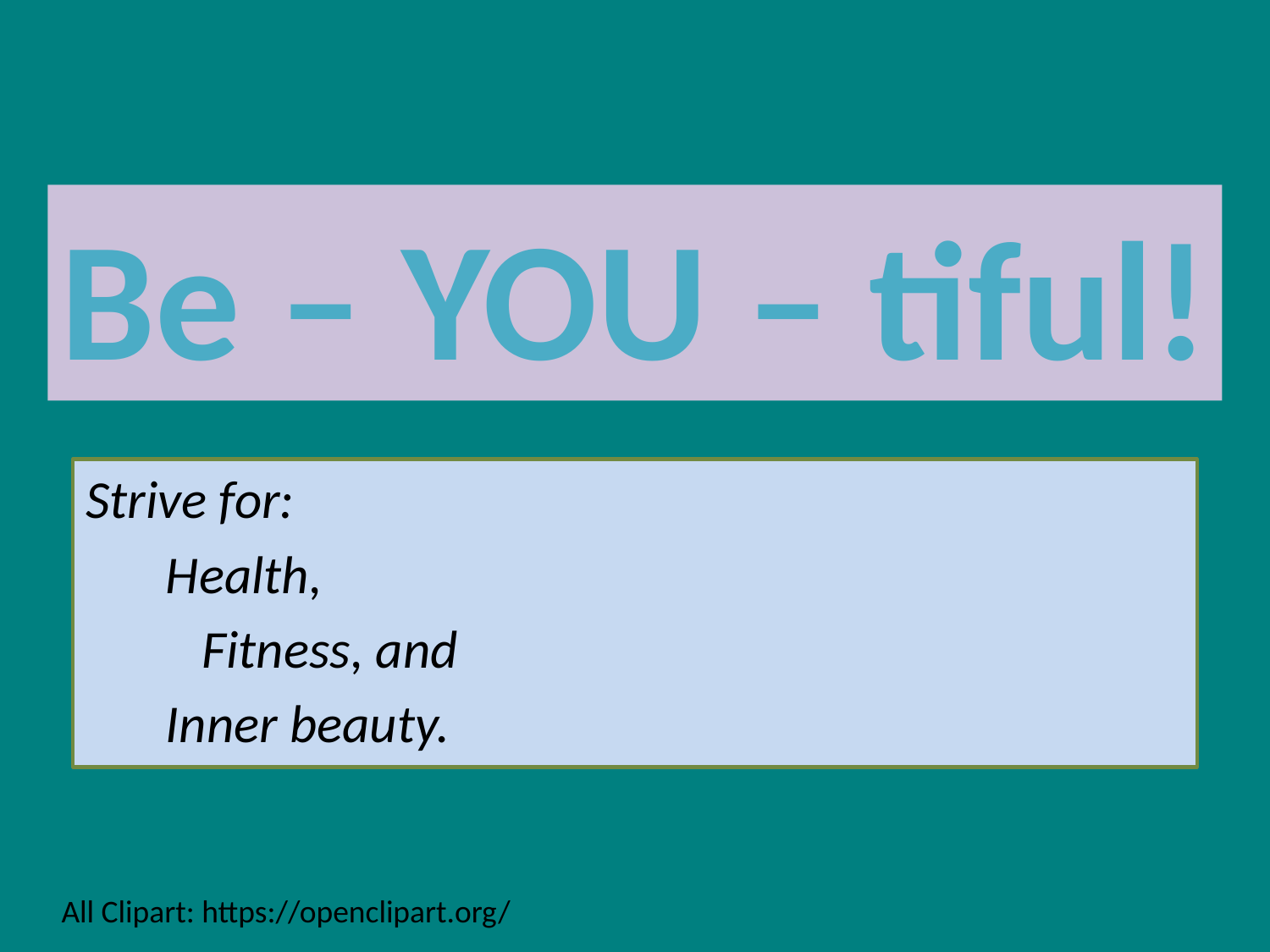

Be – YOU – tiful!
Strive for:
				Health,
						   Fitness, and
											Inner beauty.
All Clipart: https://openclipart.org/